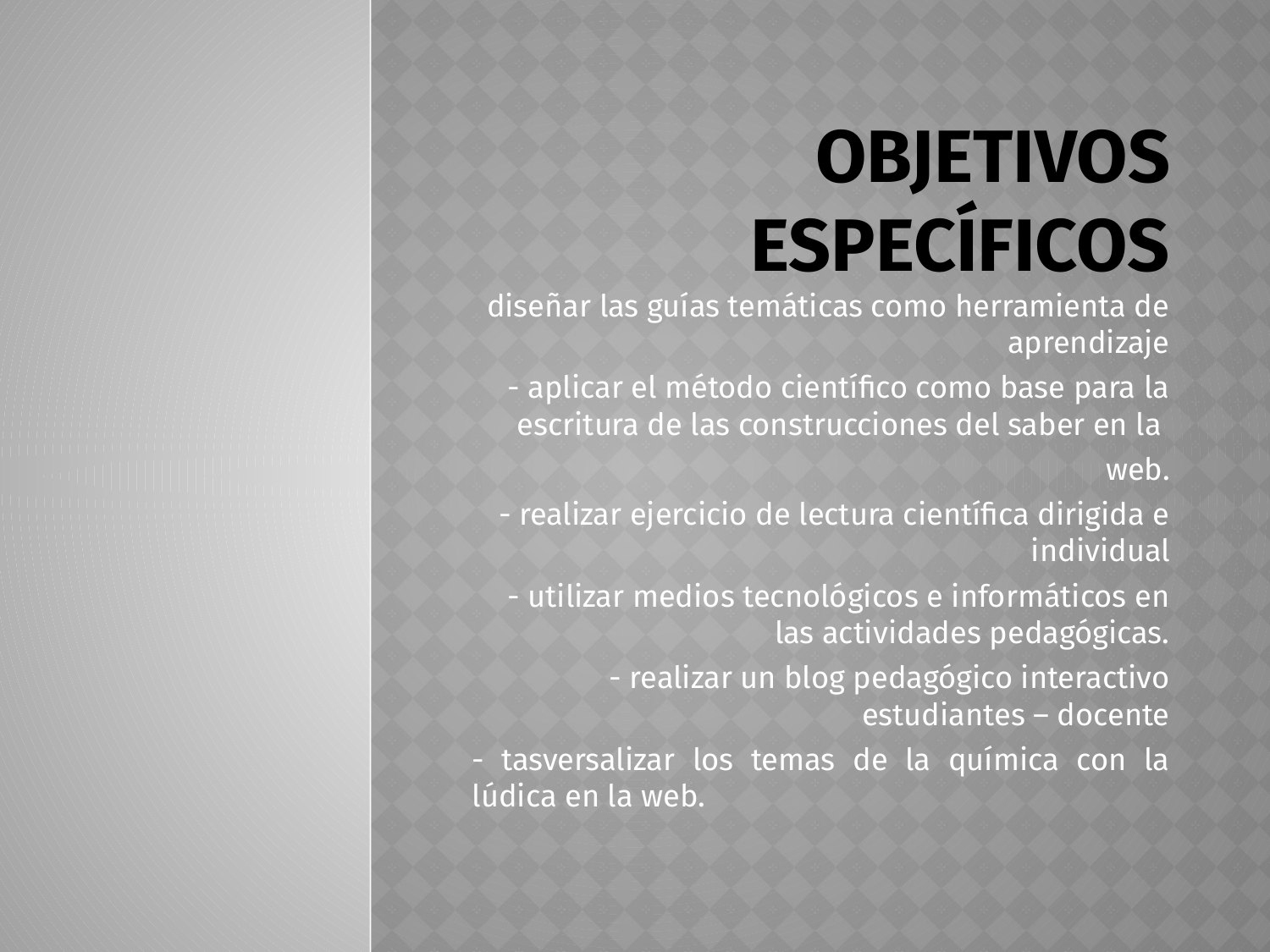

# Objetivos específicos
diseñar las guías temáticas como herramienta de aprendizaje
- aplicar el método científico como base para la escritura de las construcciones del saber en la
web.
- realizar ejercicio de lectura científica dirigida e individual
- utilizar medios tecnológicos e informáticos en las actividades pedagógicas.
- realizar un blog pedagógico interactivo estudiantes – docente
- tasversalizar los temas de la química con la lúdica en la web.